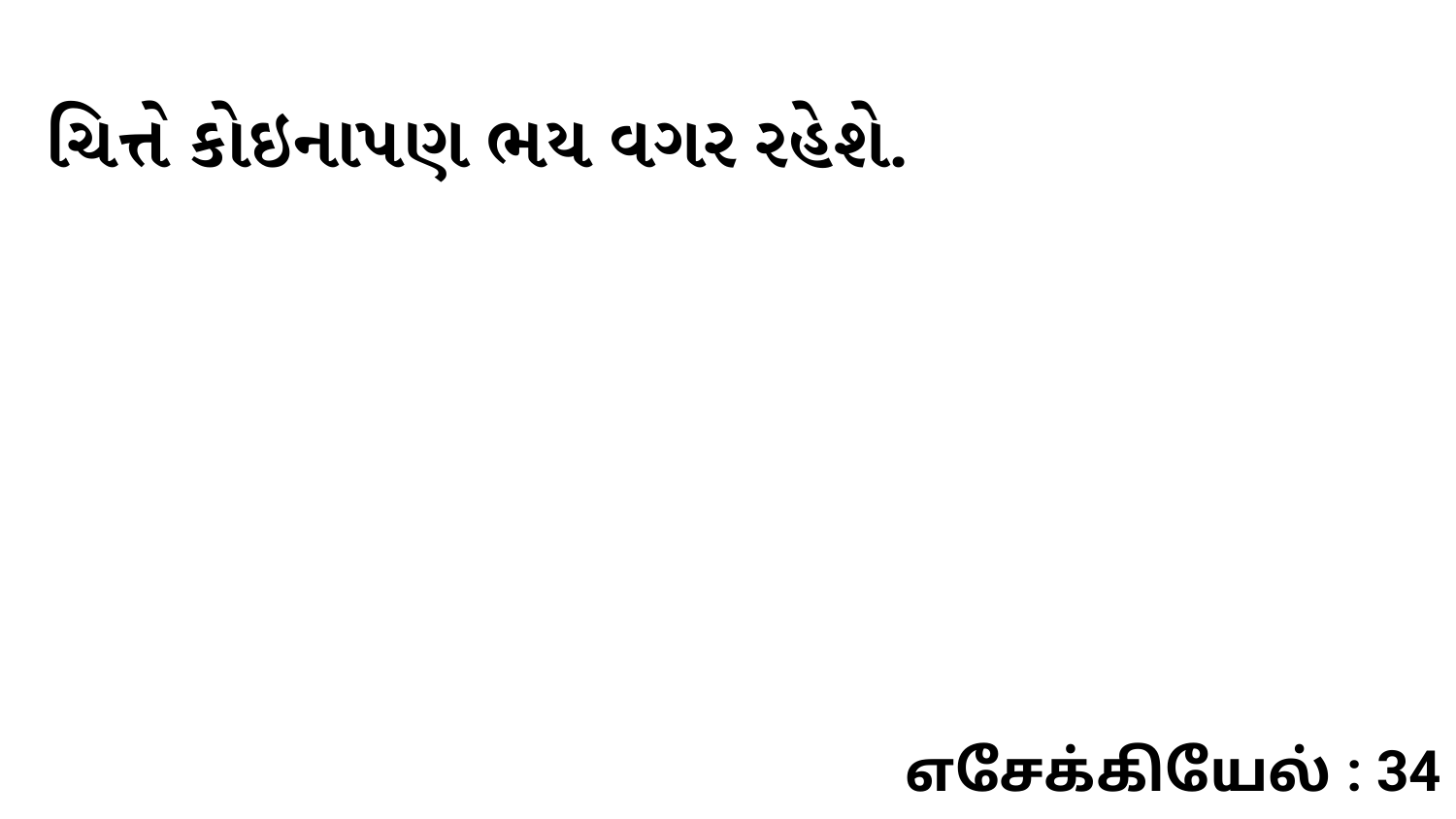

ચિત્તે કોઇનાપણ ભય વગર રહેશે.
எசேக்கியேல் : 34